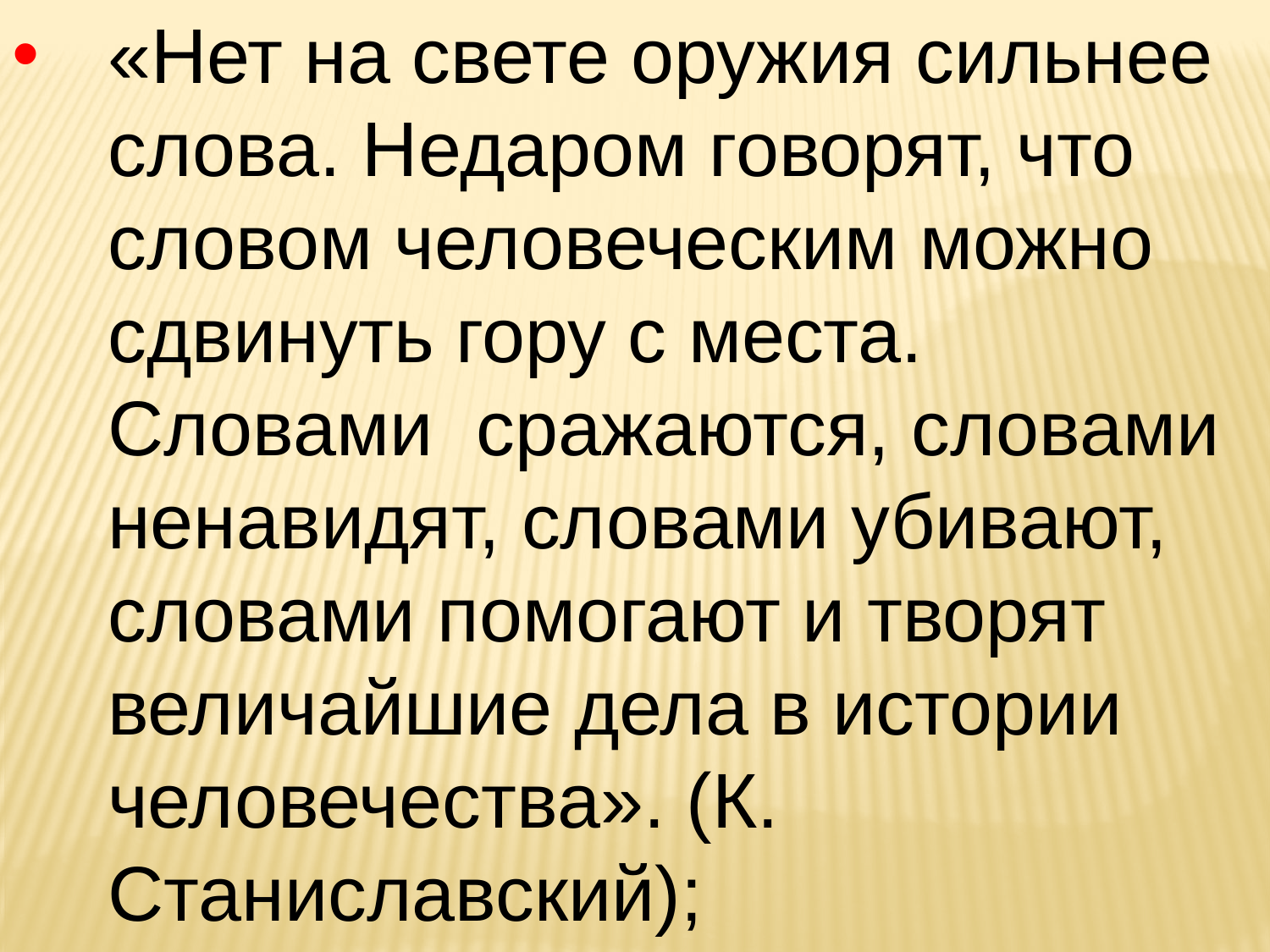

«Нет на свете оружия сильнее слова. Недаром говорят, что словом человеческим можно сдвинуть гору с места. Словами  сражаются, словами ненавидят, словами убивают, словами помогают и творят величайшие дела в истории человечества». (К. Станиславский);